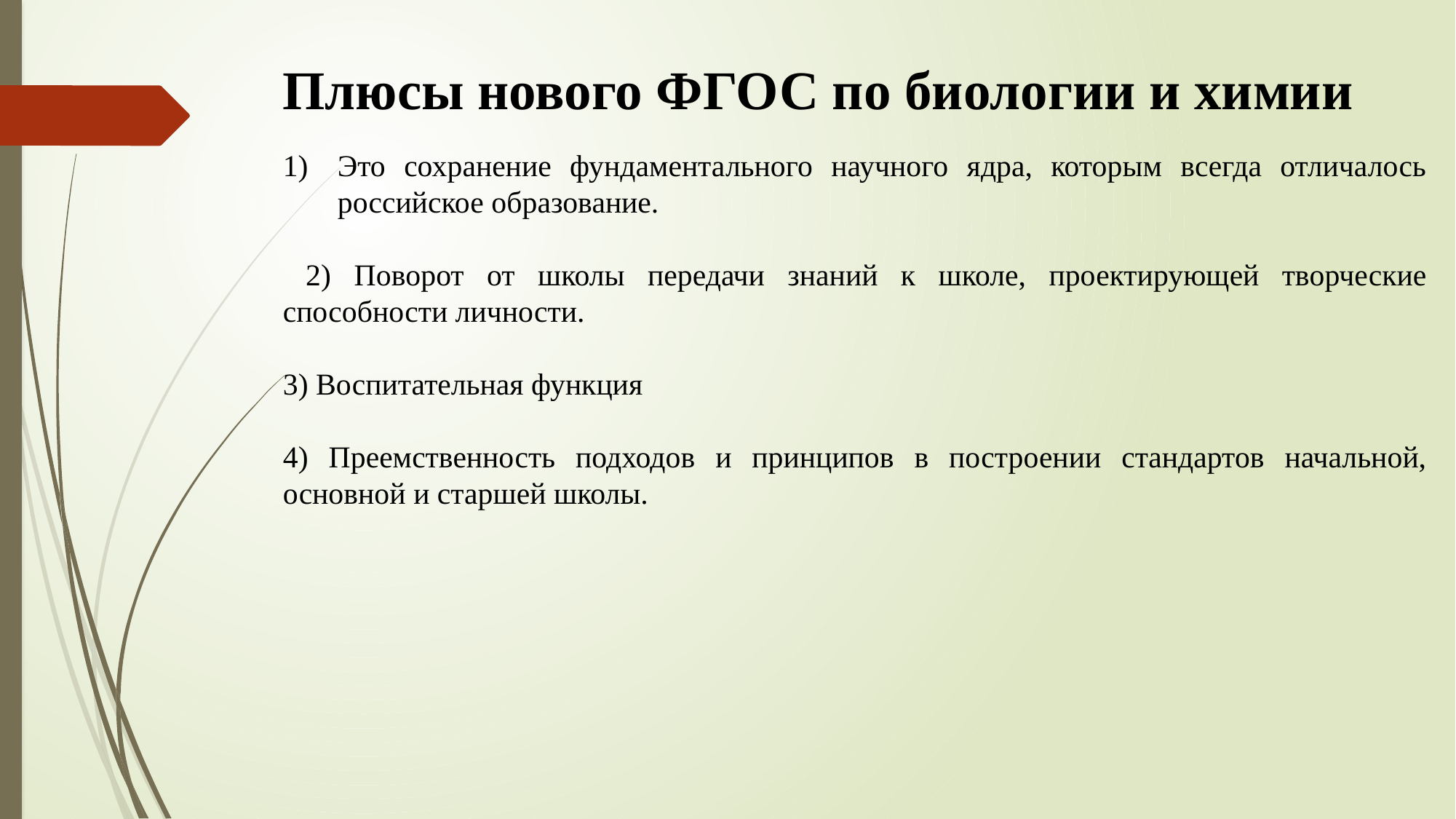

Плюсы нового ФГОС по биологии и химии

Это сохранение фундаментального научного ядра, которым всегда отличалось российское образование.

 2) Поворот от школы передачи знаний к школе, проектирующей творческие способности личности.

3) Воспитательная функция

4) Преемственность подходов и принципов в построении стандартов начальной, основной и старшей школы.